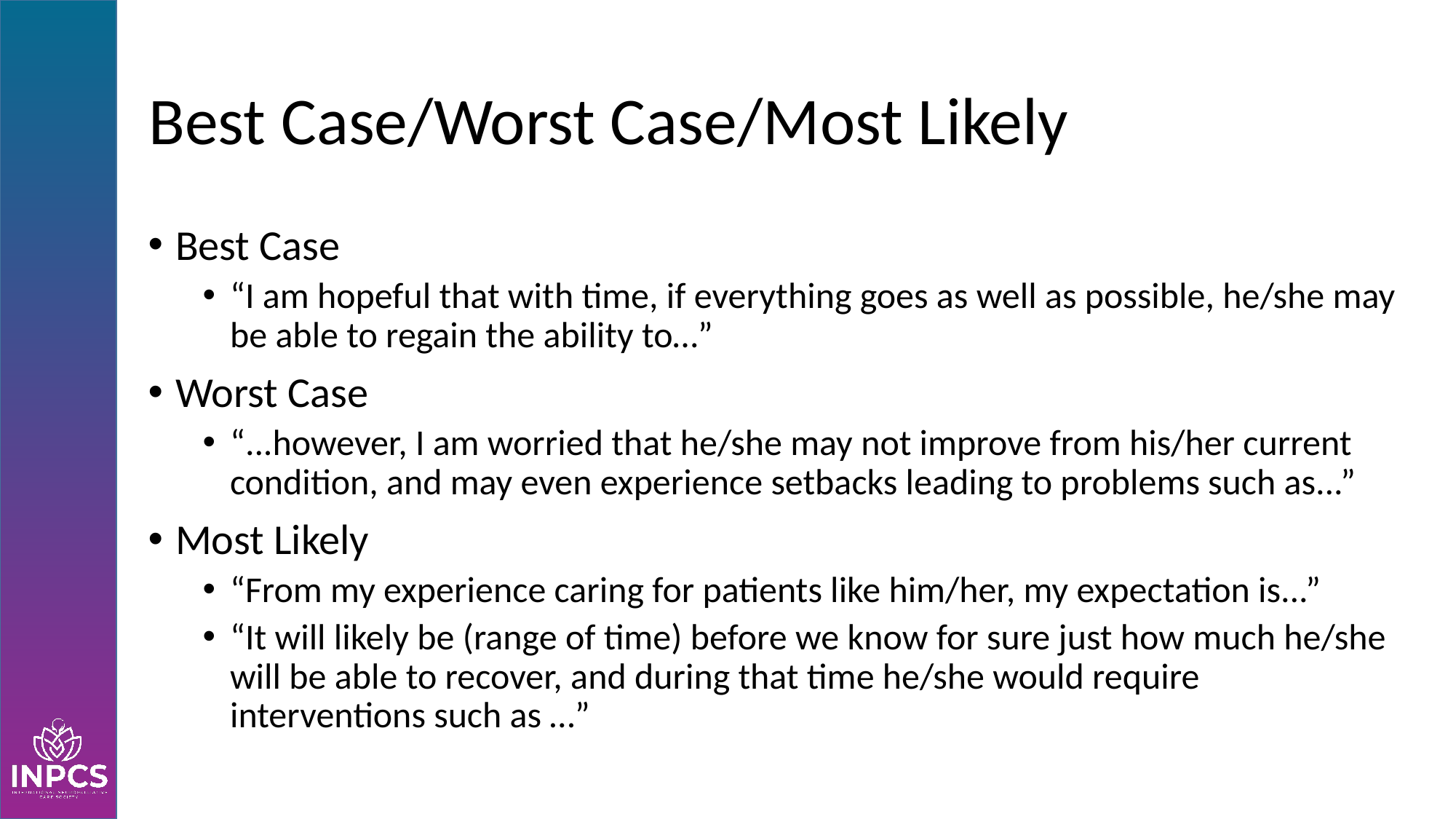

# Best Case/Worst Case/Most Likely
Best Case
“I am hopeful that with time, if everything goes as well as possible, he/she may be able to regain the ability to…”
Worst Case
“...however, I am worried that he/she may not improve from his/her current condition, and may even experience setbacks leading to problems such as...”
Most Likely
“From my experience caring for patients like him/her, my expectation is...”
“It will likely be (range of time) before we know for sure just how much he/she will be able to recover, and during that time he/she would require interventions such as …”